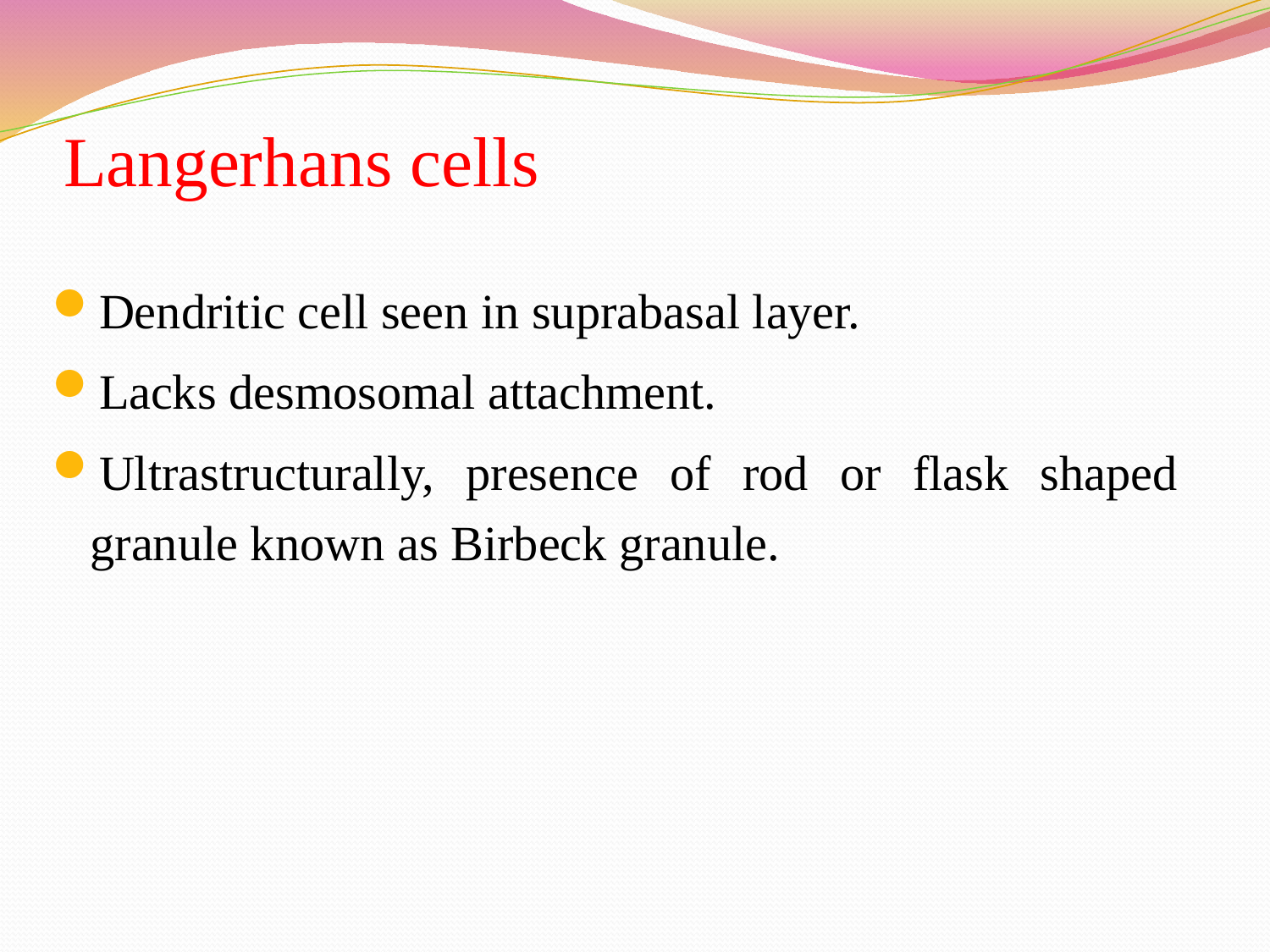

# Langerhans cells
Dendritic cell seen in suprabasal layer.
Lacks desmosomal attachment.
Ultrastructurally, presence of rod or flask shaped granule known as Birbeck granule.